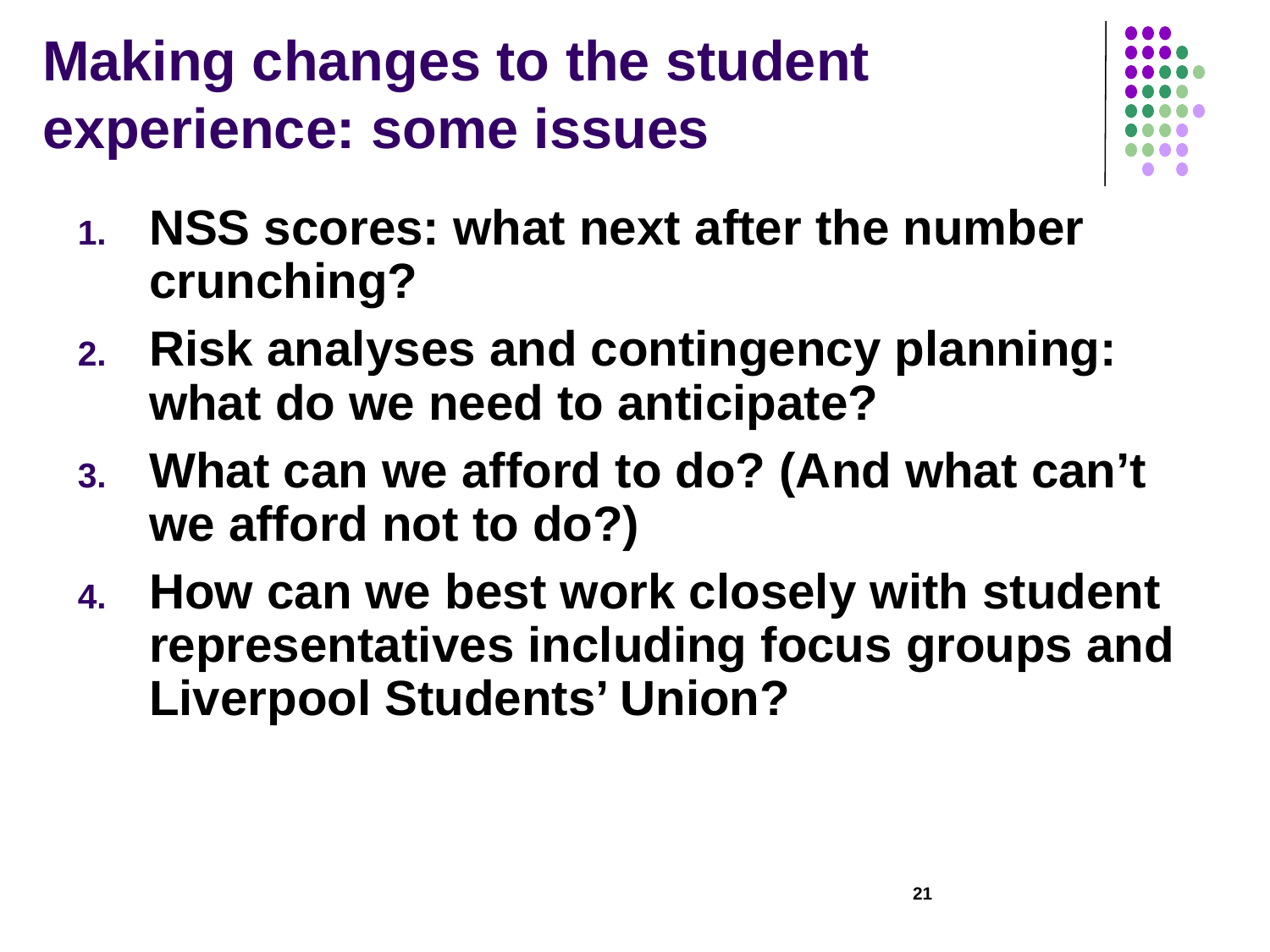

# Making changes to the student experience: some issues
NSS scores: what next after the number crunching?
Risk analyses and contingency planning: what do we need to anticipate?
What can we afford to do? (And what can’t we afford not to do?)
How can we best work closely with student representatives including focus groups and Liverpool Students’ Union?
21